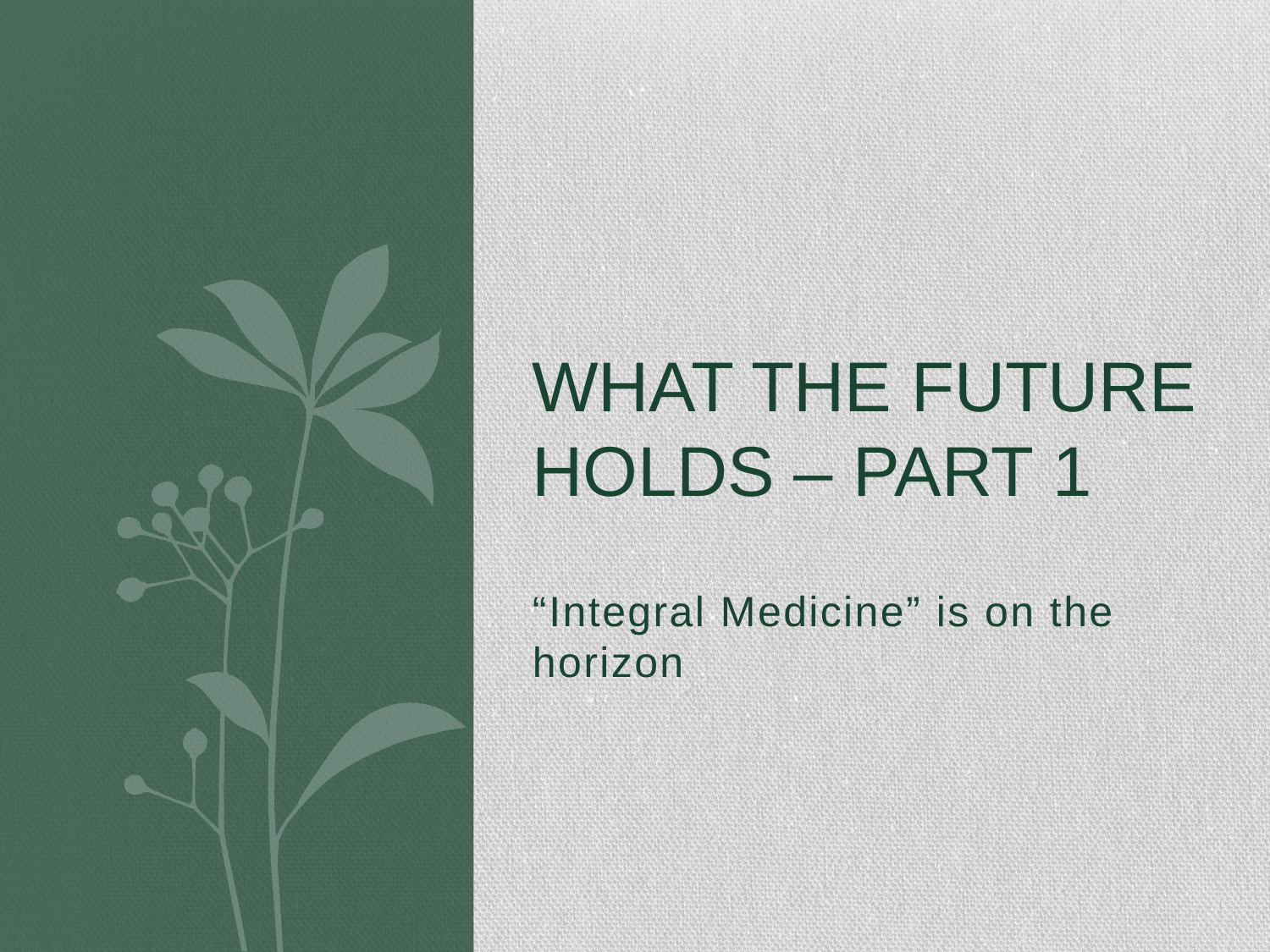

# What the Future Holds – Part 1

“Integral Medicine” is on the horizon